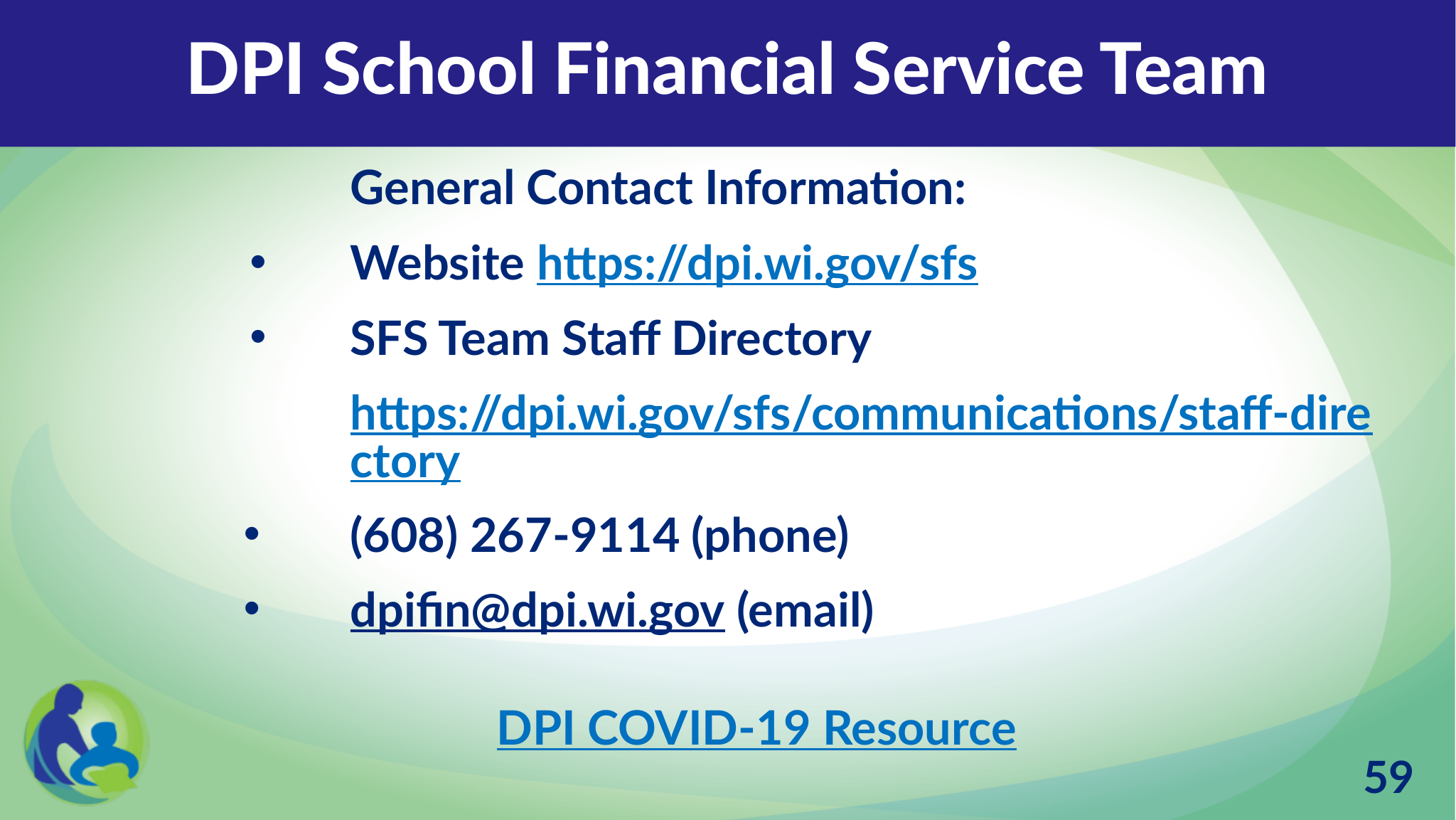

# DPI School Financial Service Team
	General Contact Information:
Website https://dpi.wi.gov/sfs
SFS Team Staff Directory
https://dpi.wi.gov/sfs/communications/staff-directory
(608) 267-9114 (phone)
dpifin@dpi.wi.gov (email)
DPI COVID-19 Resource